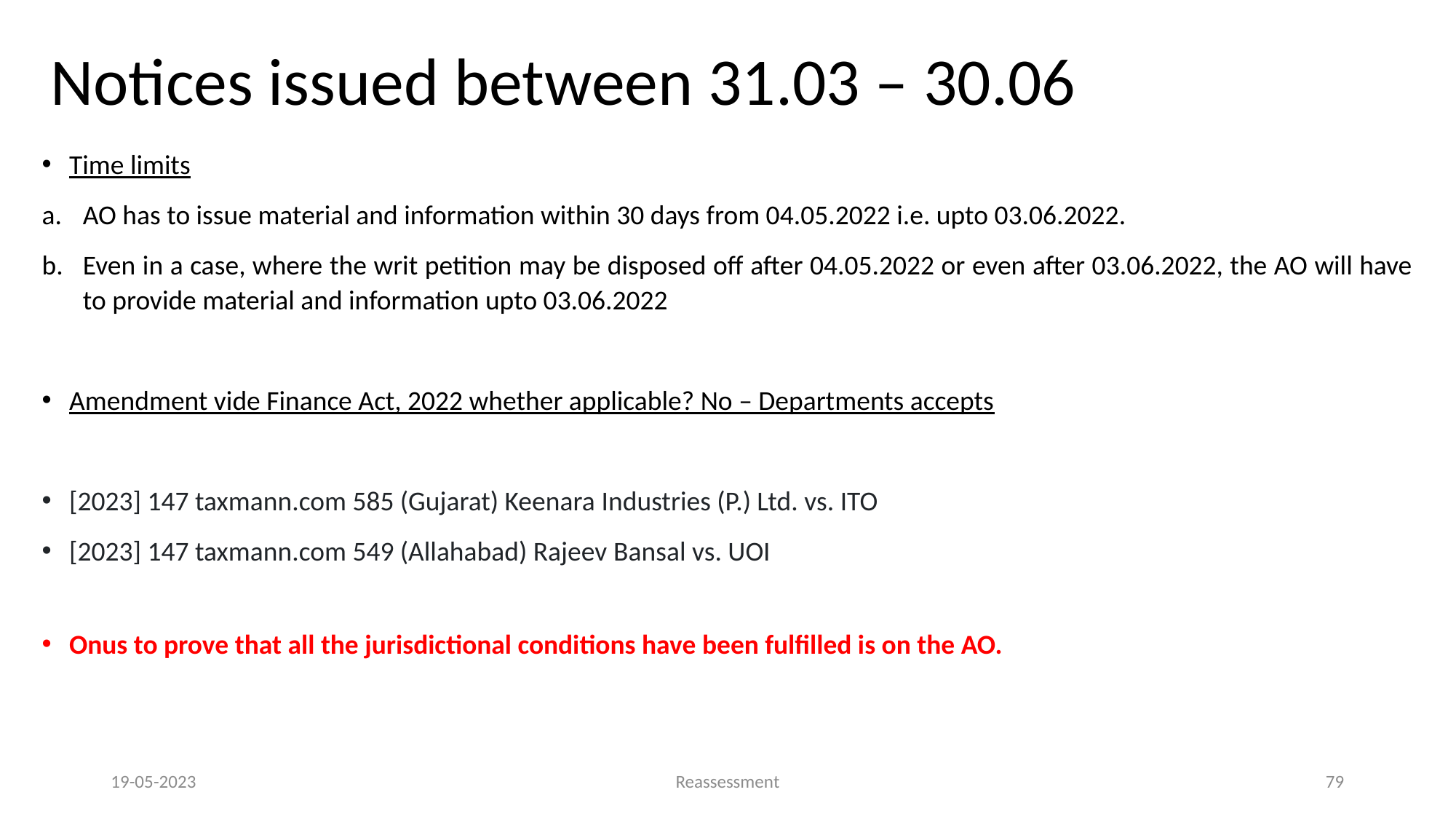

Notices issued between 31.03 – 30.06
Time limits
AO has to issue material and information within 30 days from 04.05.2022 i.e. upto 03.06.2022.
Even in a case, where the writ petition may be disposed off after 04.05.2022 or even after 03.06.2022, the AO will have to provide material and information upto 03.06.2022

Amendment vide Finance Act, 2022 whether applicable? No – Departments accepts

[2023] 147 taxmann.com 585 (Gujarat) Keenara Industries (P.) Ltd. vs. ITO
[2023] 147 taxmann.com 549 (Allahabad) Rajeev Bansal vs. UOI

Onus to prove that all the jurisdictional conditions have been fulfilled is on the AO.

19-05-2023
Reassessment
79